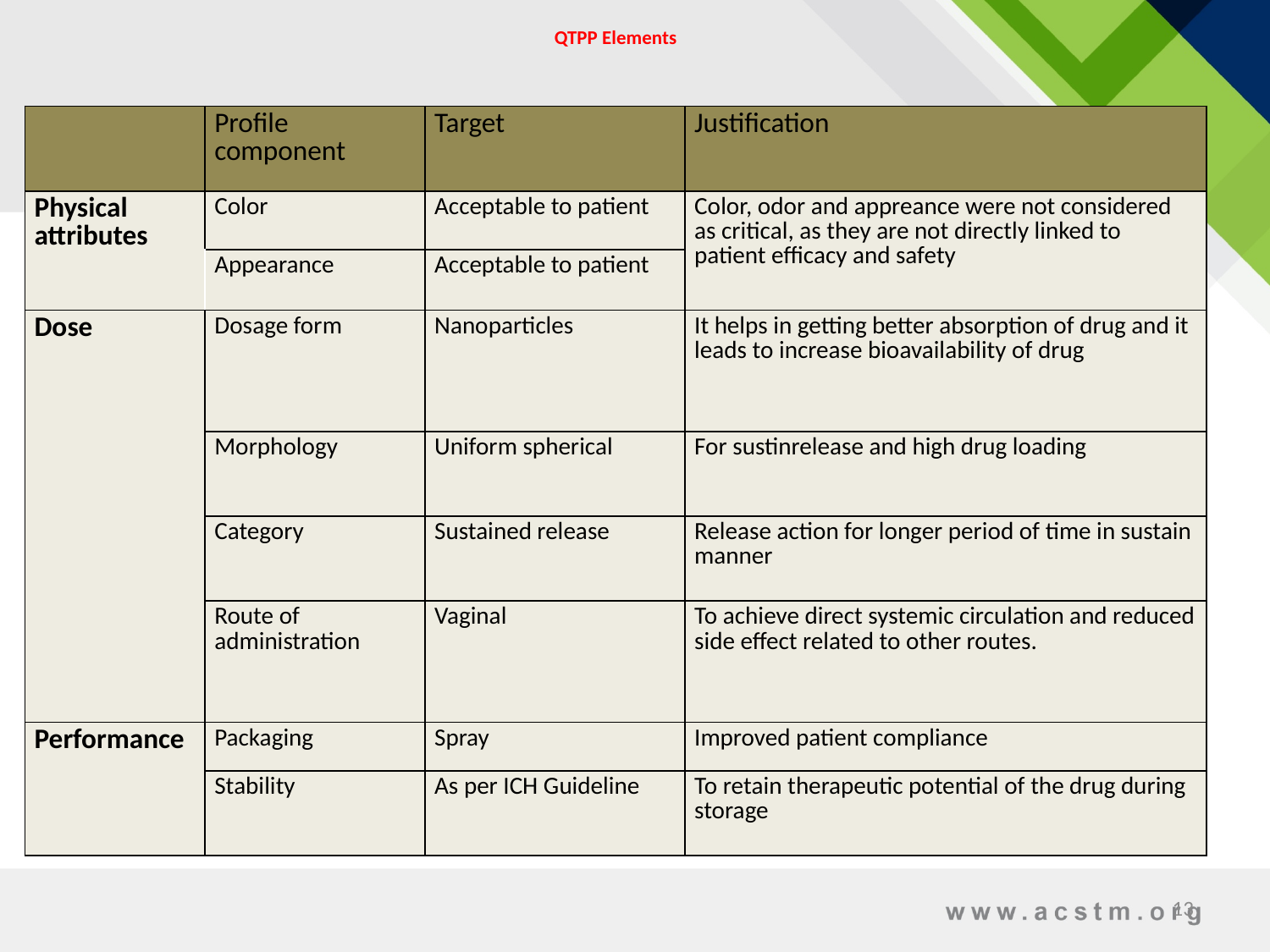

# QTPP Elements
|  | Profile component | Target | Justification |
| --- | --- | --- | --- |
| Physical attributes | Color | Acceptable to patient | Color, odor and appreance were not considered as critical, as they are not directly linked to patient efficacy and safety |
|  | Appearance | Acceptable to patient |  |
| Dose | Dosage form | Nanoparticles | It helps in getting better absorption of drug and it leads to increase bioavailability of drug |
|  | Morphology | Uniform spherical | For sustinrelease and high drug loading |
|  | Category | Sustained release | Release action for longer period of time in sustain manner |
|  | Route of administration | Vaginal | To achieve direct systemic circulation and reduced side effect related to other routes. |
| Performance | Packaging | Spray | Improved patient compliance |
|  | Stability | As per ICH Guideline | To retain therapeutic potential of the drug during storage |
13